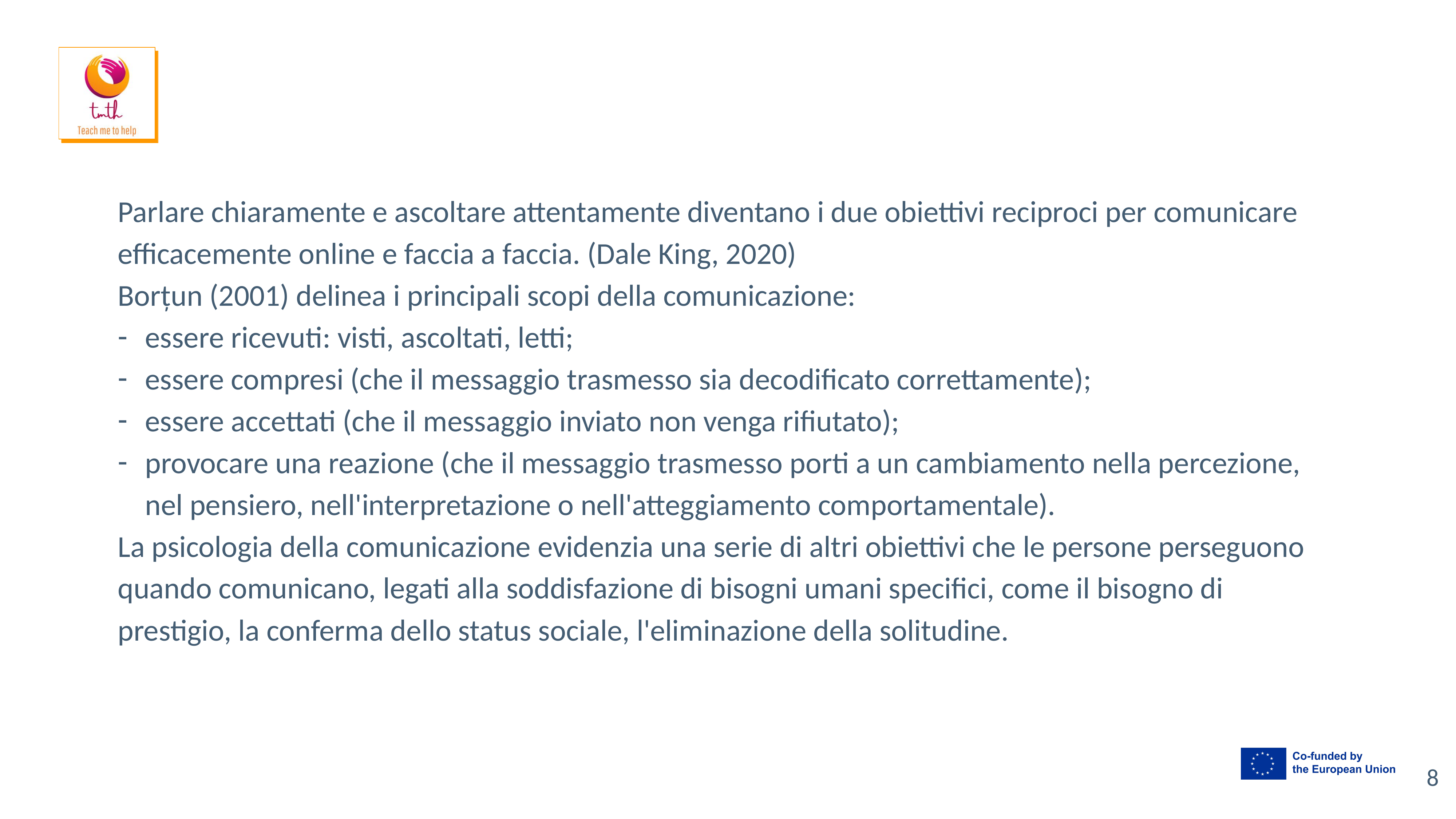

#
Parlare chiaramente e ascoltare attentamente diventano i due obiettivi reciproci per comunicare efficacemente online e faccia a faccia. (Dale King, 2020)
Borțun (2001) delinea i principali scopi della comunicazione:
essere ricevuti: visti, ascoltati, letti;
essere compresi (che il messaggio trasmesso sia decodificato correttamente);
essere accettati (che il messaggio inviato non venga rifiutato);
provocare una reazione (che il messaggio trasmesso porti a un cambiamento nella percezione, nel pensiero, nell'interpretazione o nell'atteggiamento comportamentale).
La psicologia della comunicazione evidenzia una serie di altri obiettivi che le persone perseguono quando comunicano, legati alla soddisfazione di bisogni umani specifici, come il bisogno di prestigio, la conferma dello status sociale, l'eliminazione della solitudine.

8